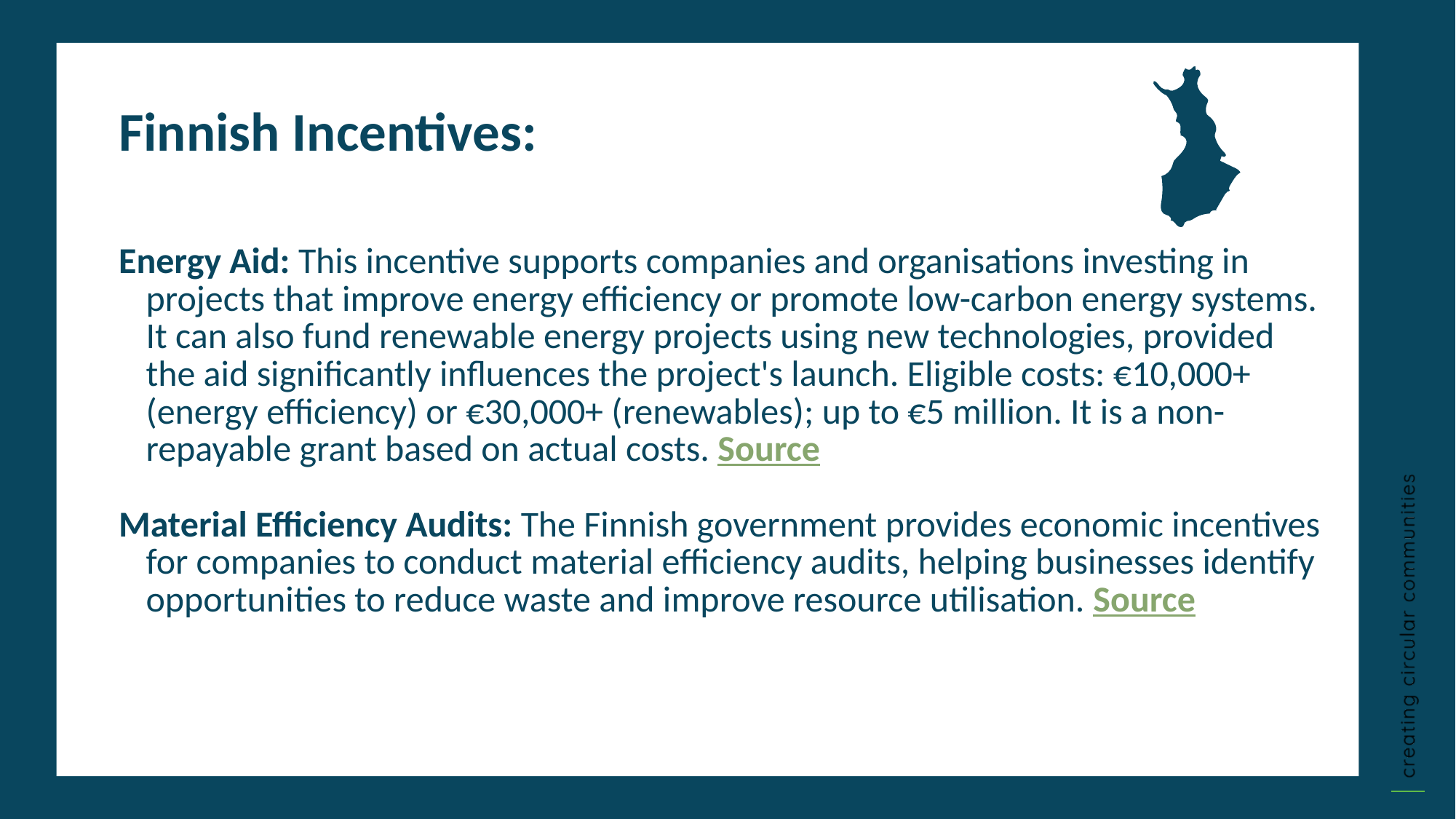

Finnish Incentives:
Energy Aid: This incentive supports companies and organisations investing in projects that improve energy efficiency or promote low-carbon energy systems. It can also fund renewable energy projects using new technologies, provided the aid significantly influences the project's launch. Eligible costs: €10,000+ (energy efficiency) or €30,000+ (renewables); up to €5 million. It is a non-repayable grant based on actual costs. Source

Material Efficiency Audits: The Finnish government provides economic incentives for companies to conduct material efficiency audits, helping businesses identify opportunities to reduce waste and improve resource utilisation. ​Source